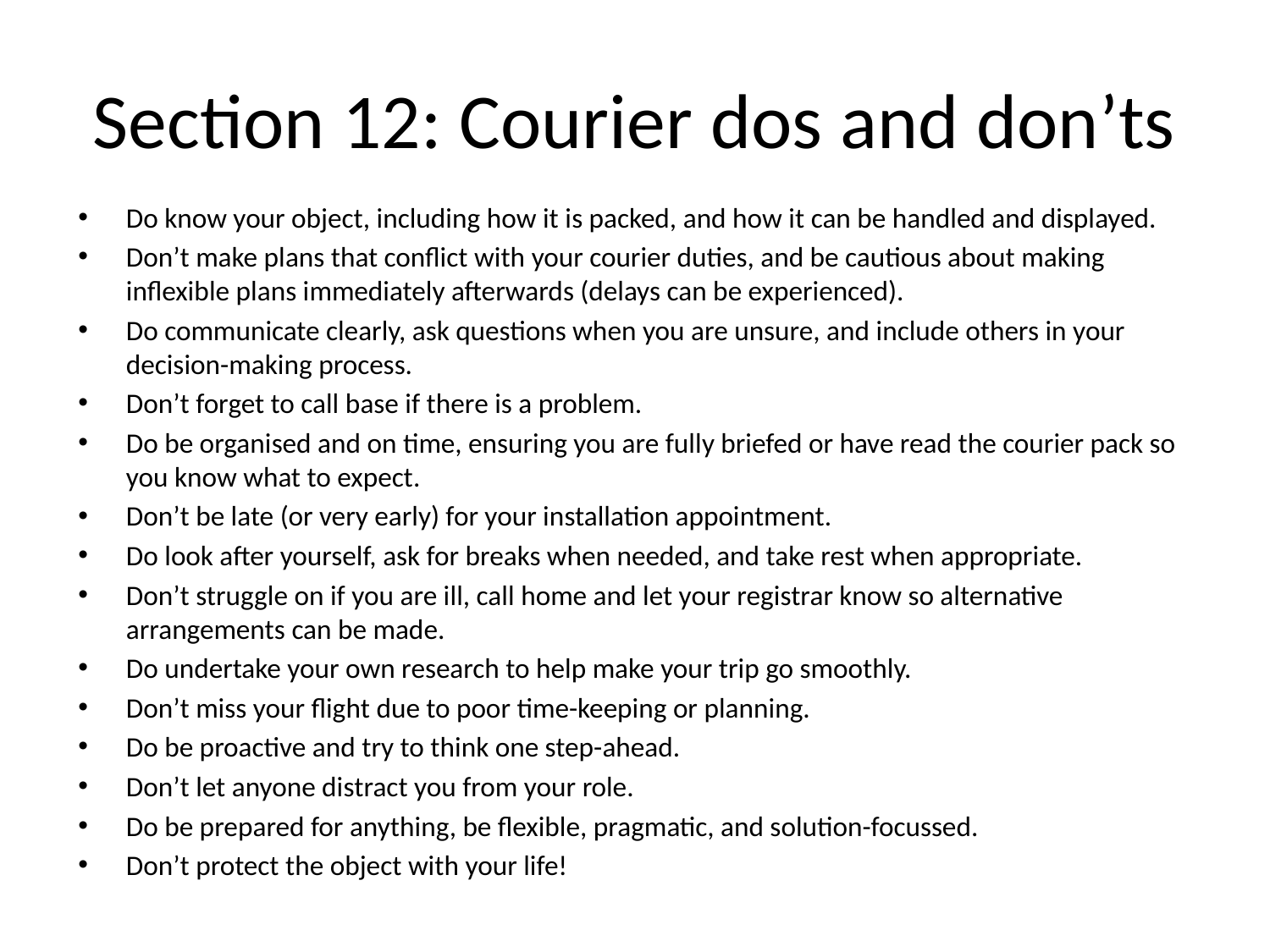

# Section 12: Courier dos and don’ts
Do know your object, including how it is packed, and how it can be handled and displayed.
Don’t make plans that conflict with your courier duties, and be cautious about making inflexible plans immediately afterwards (delays can be experienced).
Do communicate clearly, ask questions when you are unsure, and include others in your decision-making process.
Don’t forget to call base if there is a problem.
Do be organised and on time, ensuring you are fully briefed or have read the courier pack so you know what to expect.
Don’t be late (or very early) for your installation appointment.
Do look after yourself, ask for breaks when needed, and take rest when appropriate.
Don’t struggle on if you are ill, call home and let your registrar know so alternative arrangements can be made.
Do undertake your own research to help make your trip go smoothly.
Don’t miss your flight due to poor time-keeping or planning.
Do be proactive and try to think one step-ahead.
Don’t let anyone distract you from your role.
Do be prepared for anything, be flexible, pragmatic, and solution-focussed.
Don’t protect the object with your life!